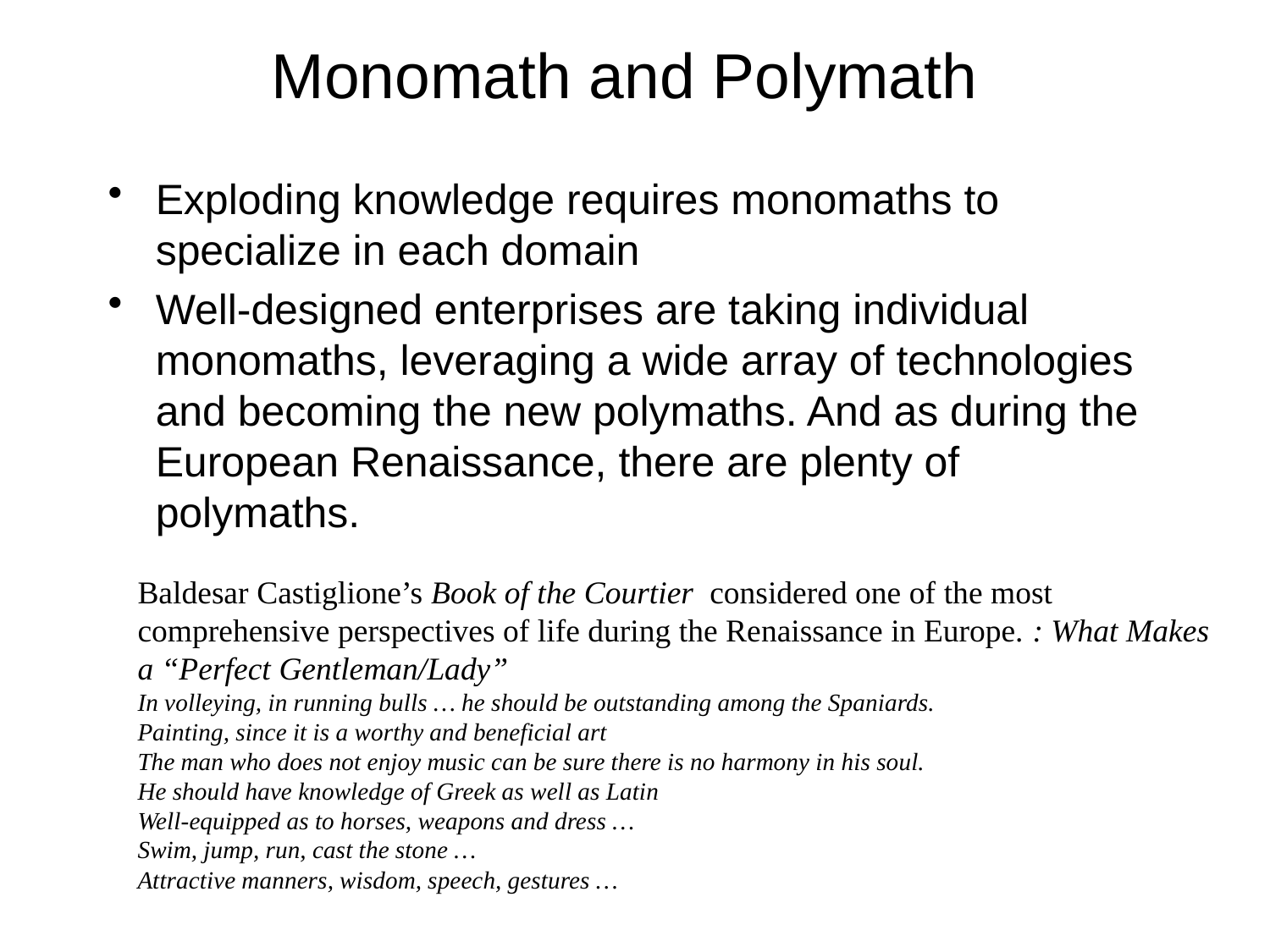

# Monomath and Polymath
Exploding knowledge requires monomaths to specialize in each domain
Well-designed enterprises are taking individual monomaths, leveraging a wide array of technologies and becoming the new polymaths. And as during the European Renaissance, there are plenty of polymaths.
Baldesar Castiglione’s Book of the Courtier  considered one of the most
comprehensive perspectives of life during the Renaissance in Europe. : What Makes a “Perfect Gentleman/Lady”
In volleying, in running bulls … he should be outstanding among the Spaniards.
Painting, since it is a worthy and beneficial art
The man who does not enjoy music can be sure there is no harmony in his soul.
He should have knowledge of Greek as well as Latin
Well-equipped as to horses, weapons and dress …
Swim, jump, run, cast the stone …
Attractive manners, wisdom, speech, gestures …